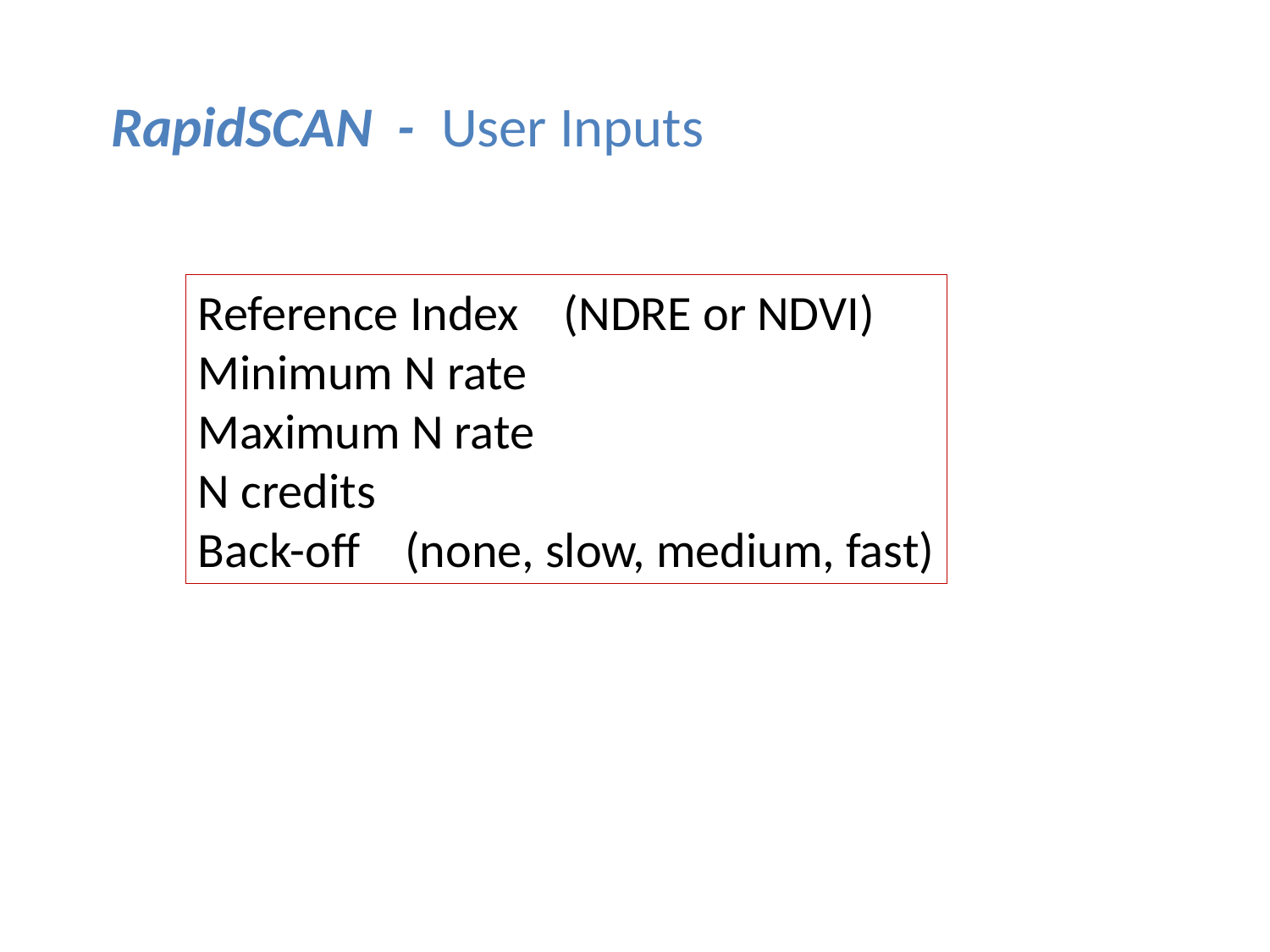

RapidSCAN  -  User Inputs
Reference Index    (NDRE or NDVI)
Minimum N rate
Maximum N rate
N credits
Back-off    (none, slow, medium, fast)